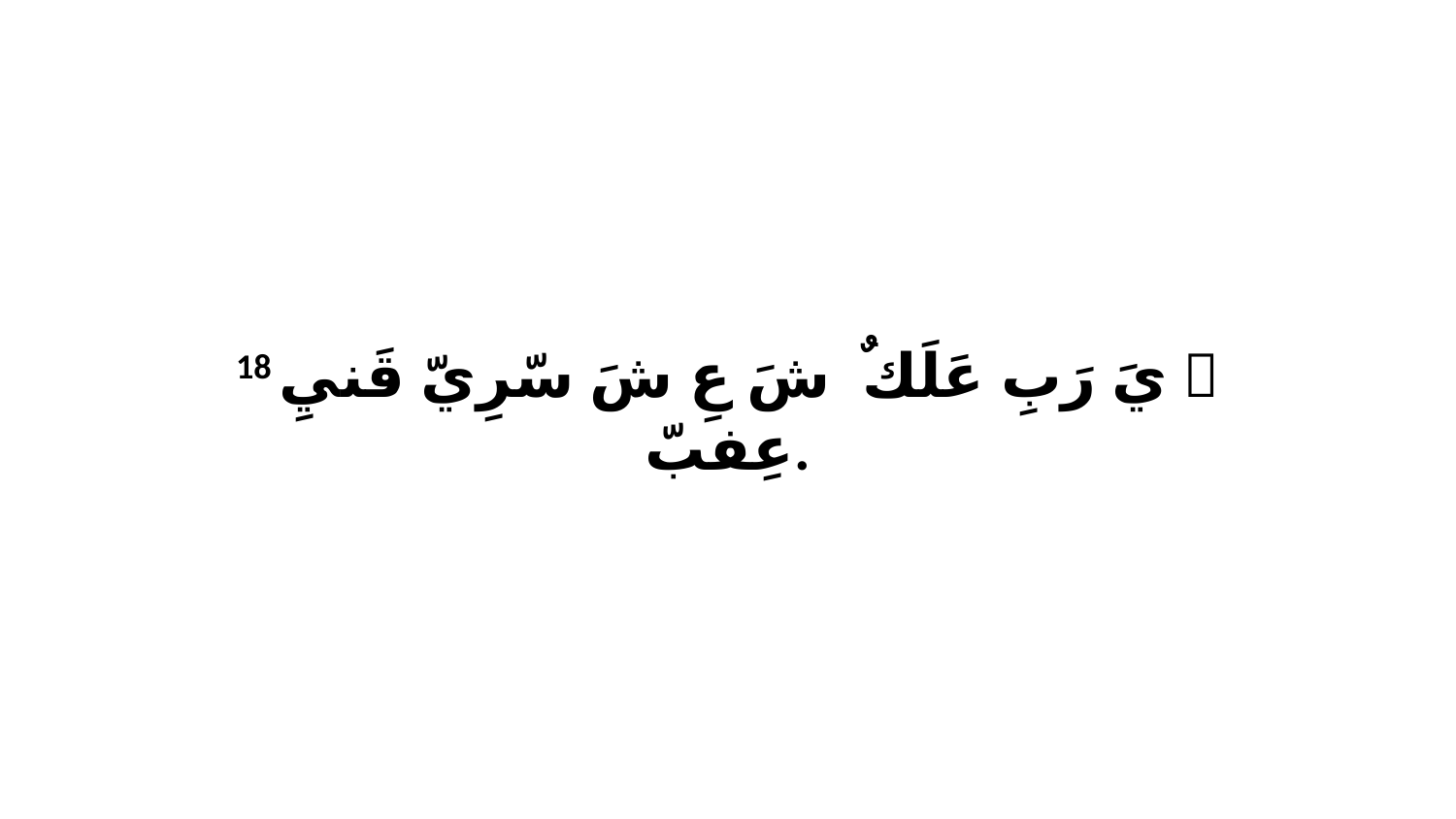

18 ﭑ يَ رَبِ عَلَكٌ ﭑ شَ عِ شَ سّرِيّ قَنيِ عِفبّ.